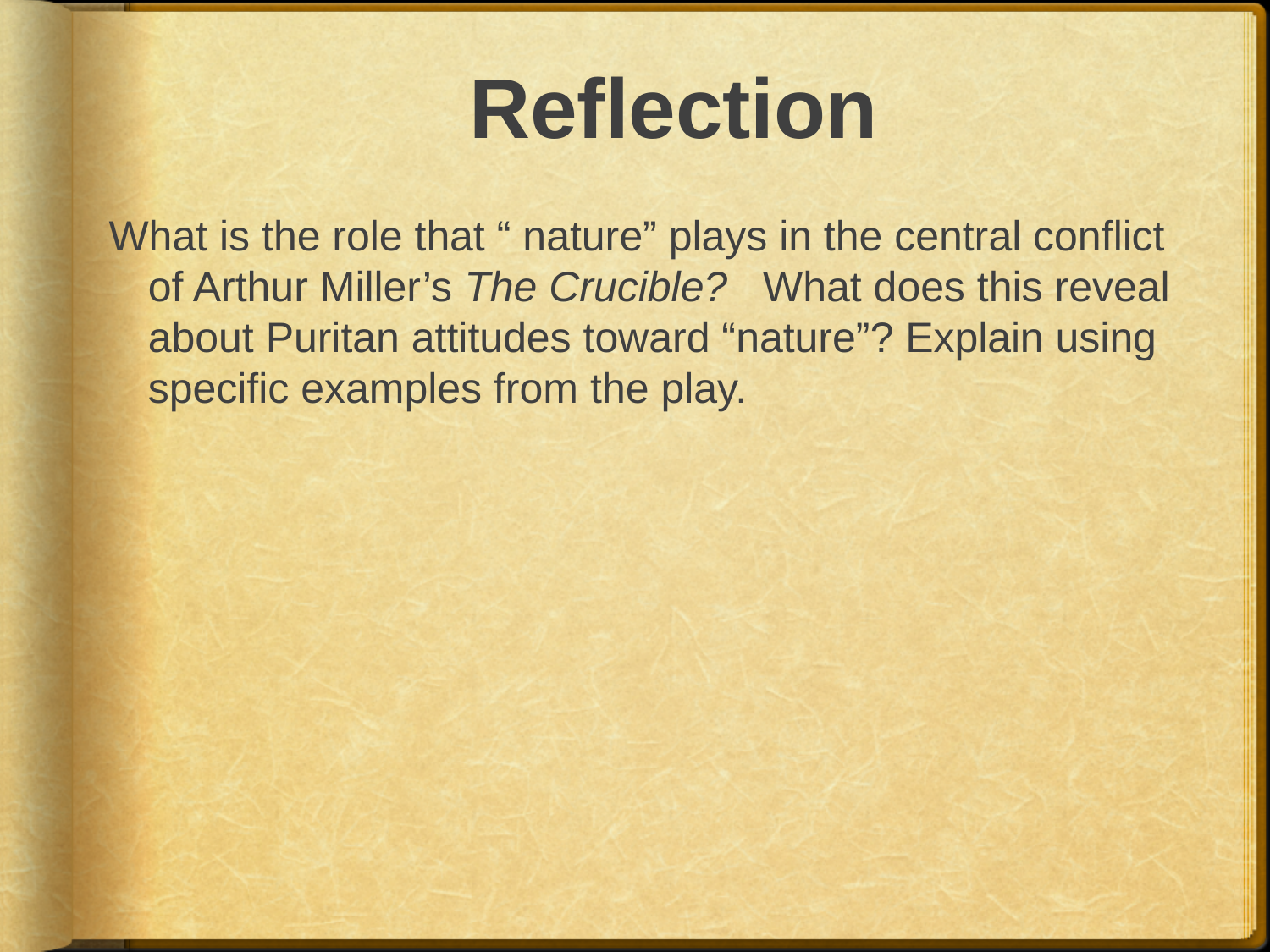

# Reflection
What is the role that “ nature” plays in the central conflict of Arthur Miller’s The Crucible?   What does this reveal about Puritan attitudes toward “nature”? Explain using specific examples from the play.